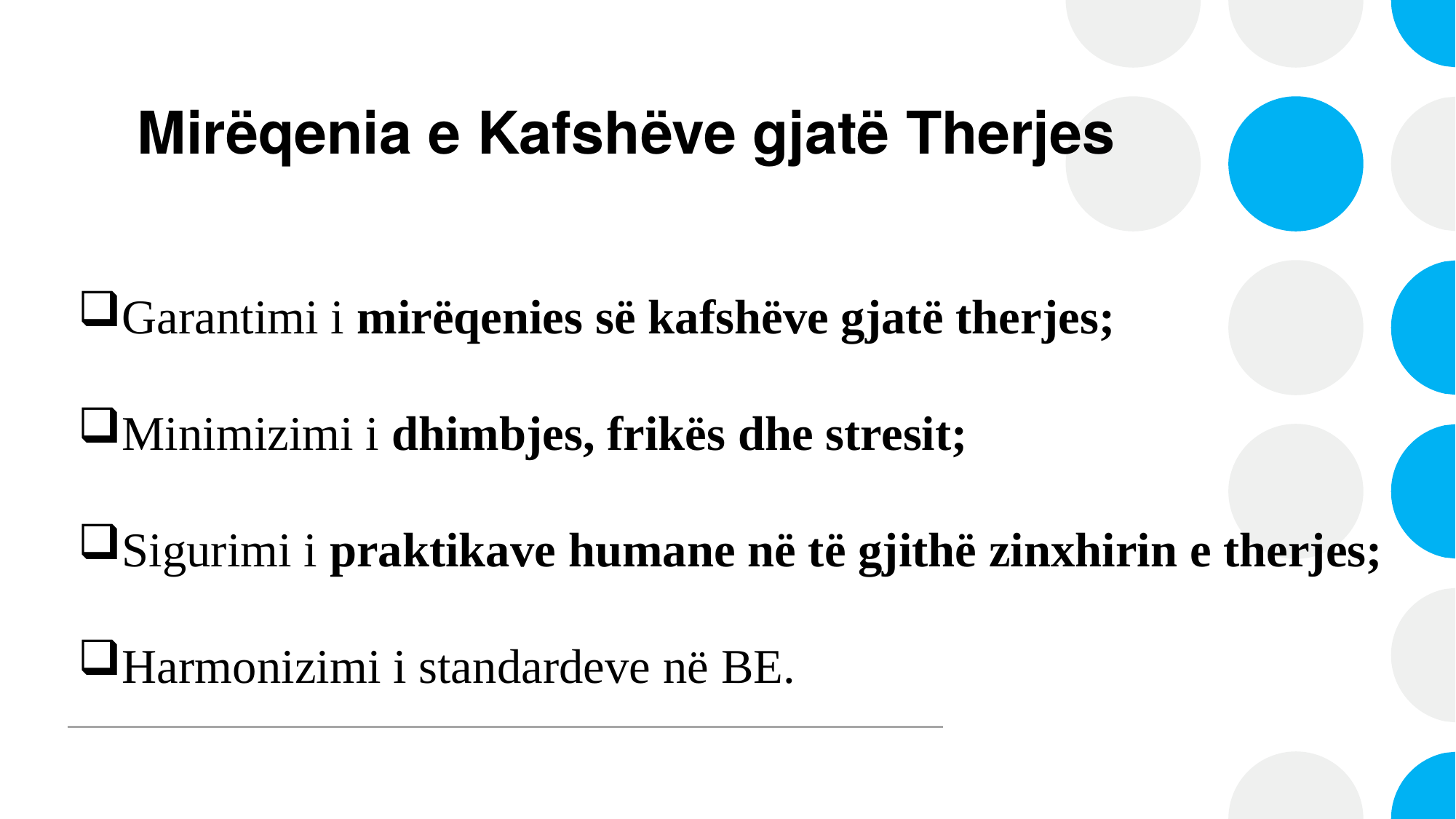

# Mirëqenia e Kafshëve gjatë Therjes

Garantimi i mirëqenies së kafshëve gjatë therjes;

Minimizimi i dhimbjes, frikës dhe stresit;

Sigurimi i praktikave humane në të gjithë zinxhirin e therjes;

Harmonizimi i standardeve në BE.